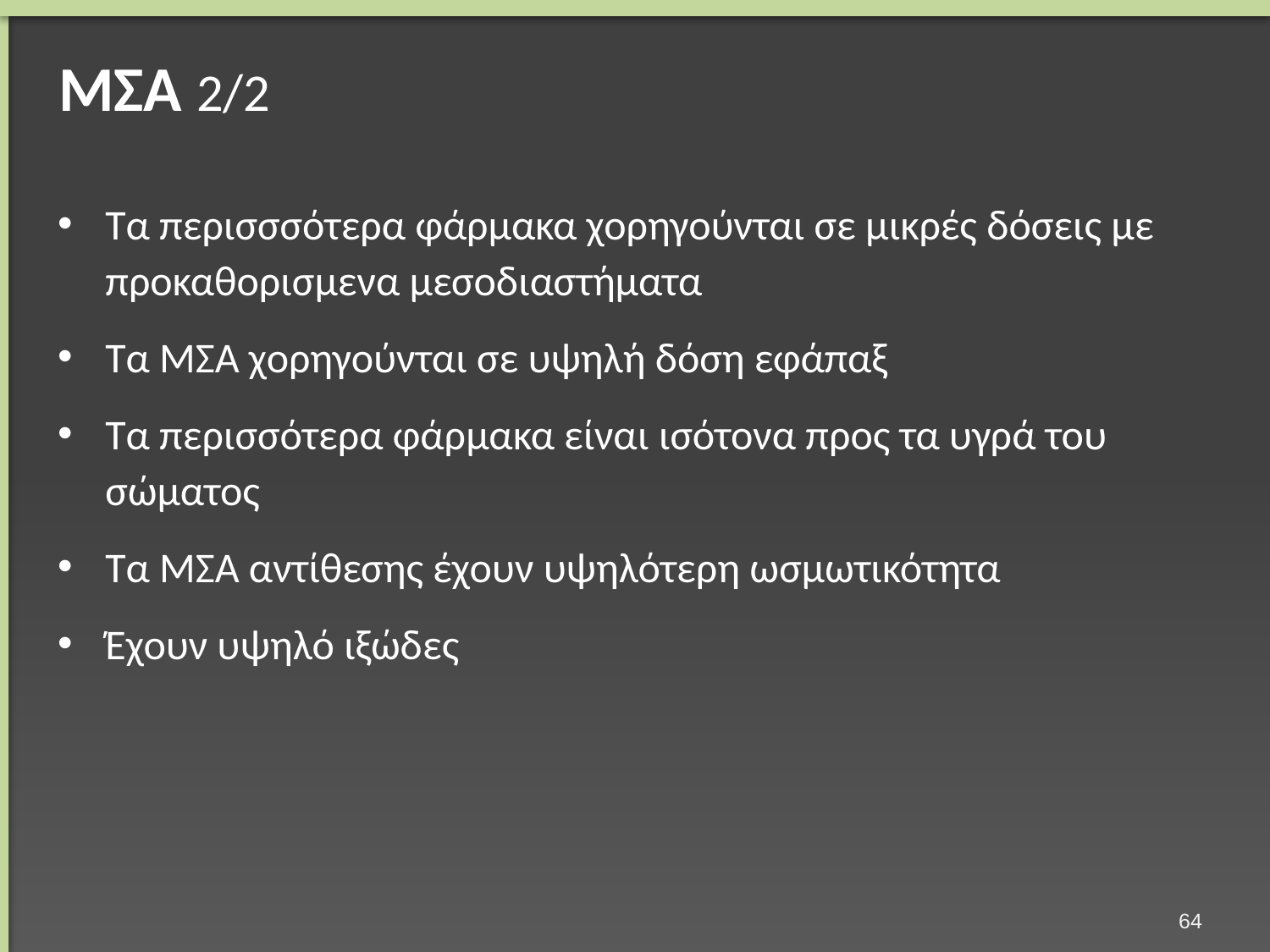

# ΜΣΑ 2/2
Τα περισσσότερα φάρμακα χορηγούνται σε μικρές δόσεις με προκαθορισμενα μεσοδιαστήματα
Τα ΜΣΑ χορηγούνται σε υψηλή δόση εφάπαξ
Τα περισσότερα φάρμακα είναι ισότονα προς τα υγρά του σώματος
Τα ΜΣΑ αντίθεσης έχουν υψηλότερη ωσμωτικότητα
Έχουν υψηλό ιξώδες
64